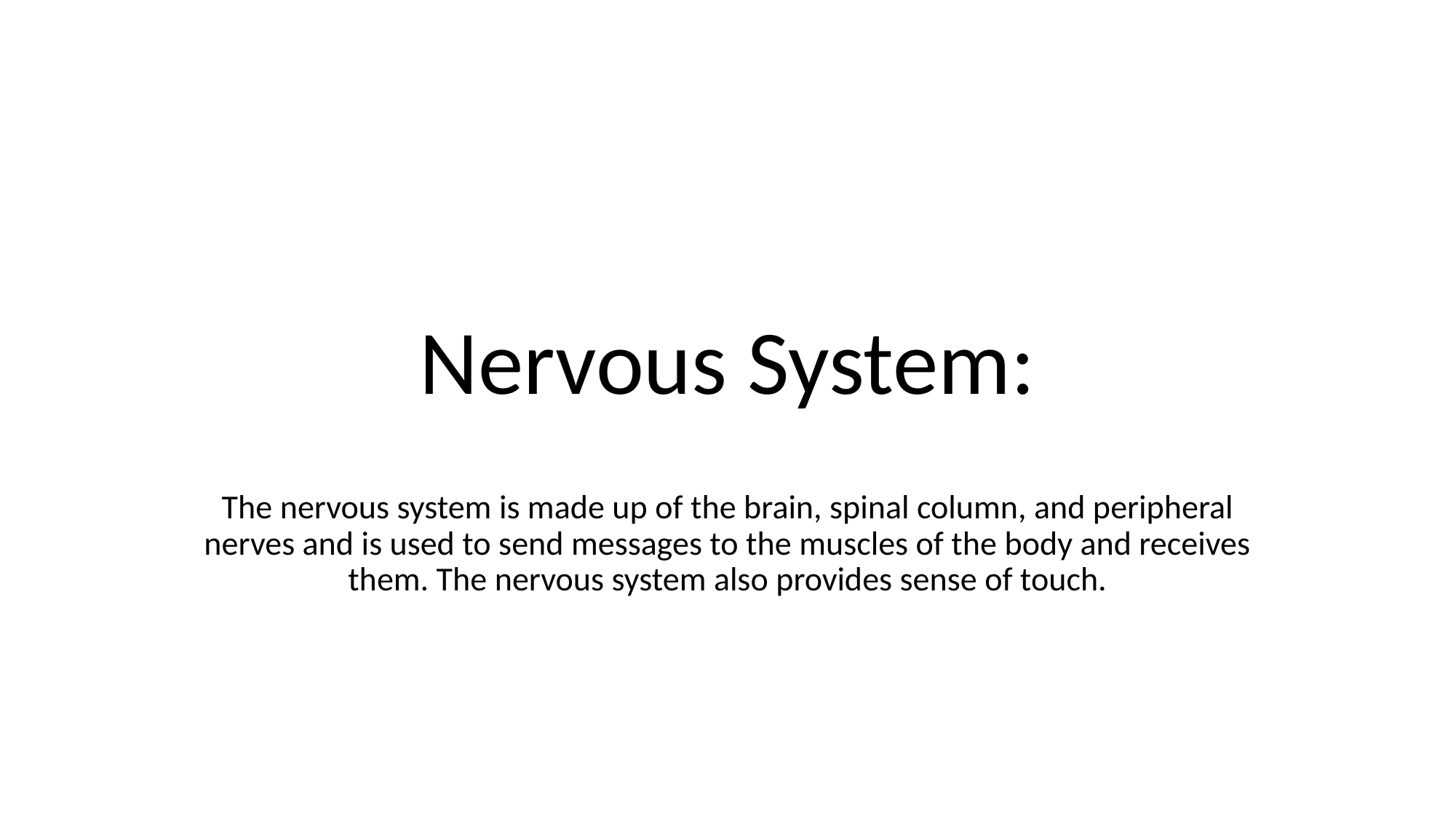

# Nervous System:

The nervous system is made up of the brain, spinal column, and peripheral nerves and is used to send messages to the muscles of the body and receives them. The nervous system also provides sense of touch.